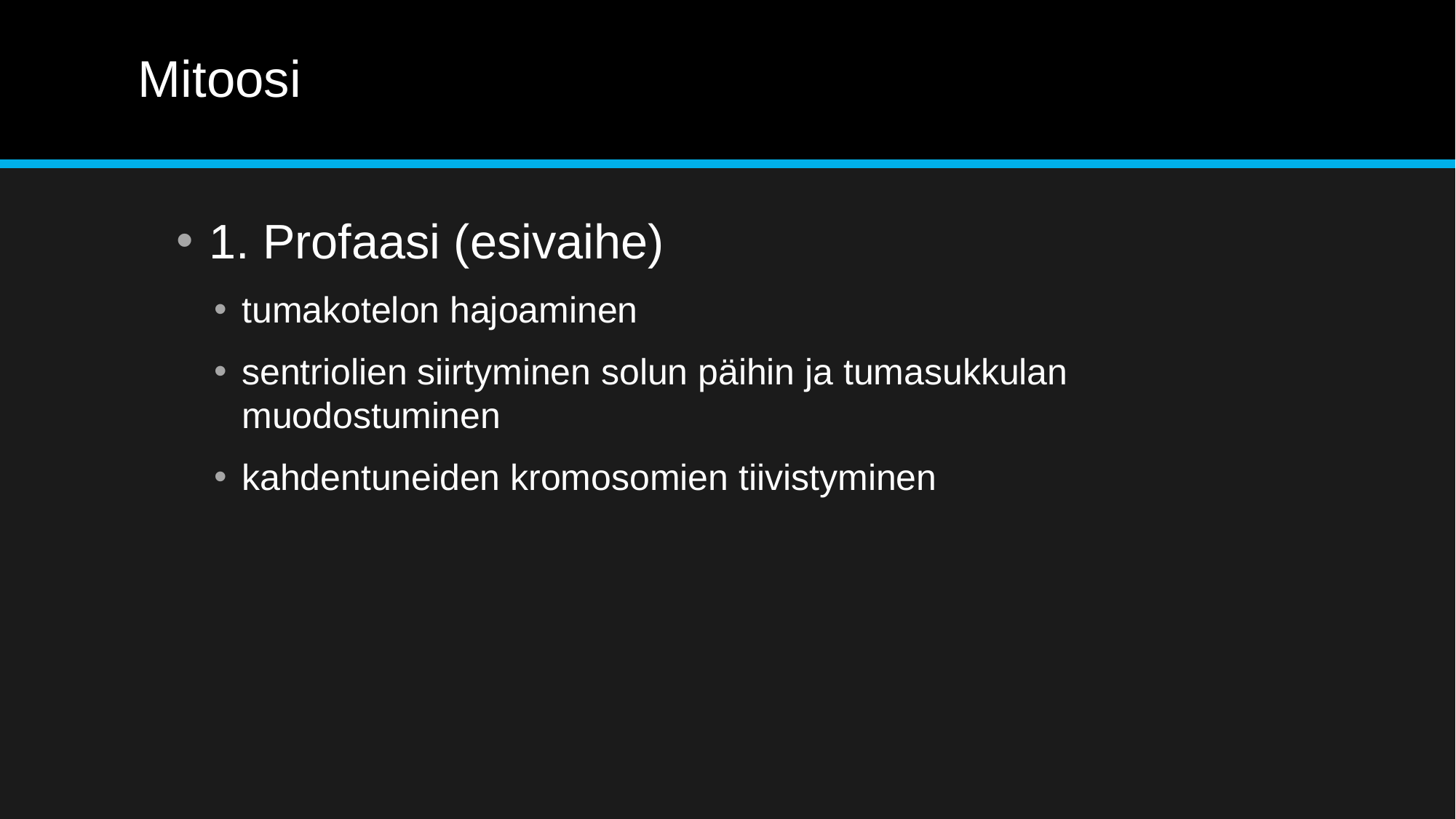

# Mitoosi
1. Profaasi (esivaihe)
tumakotelon hajoaminen
sentriolien siirtyminen solun päihin ja tumasukkulan muodostuminen
kahdentuneiden kromosomien tiivistyminen